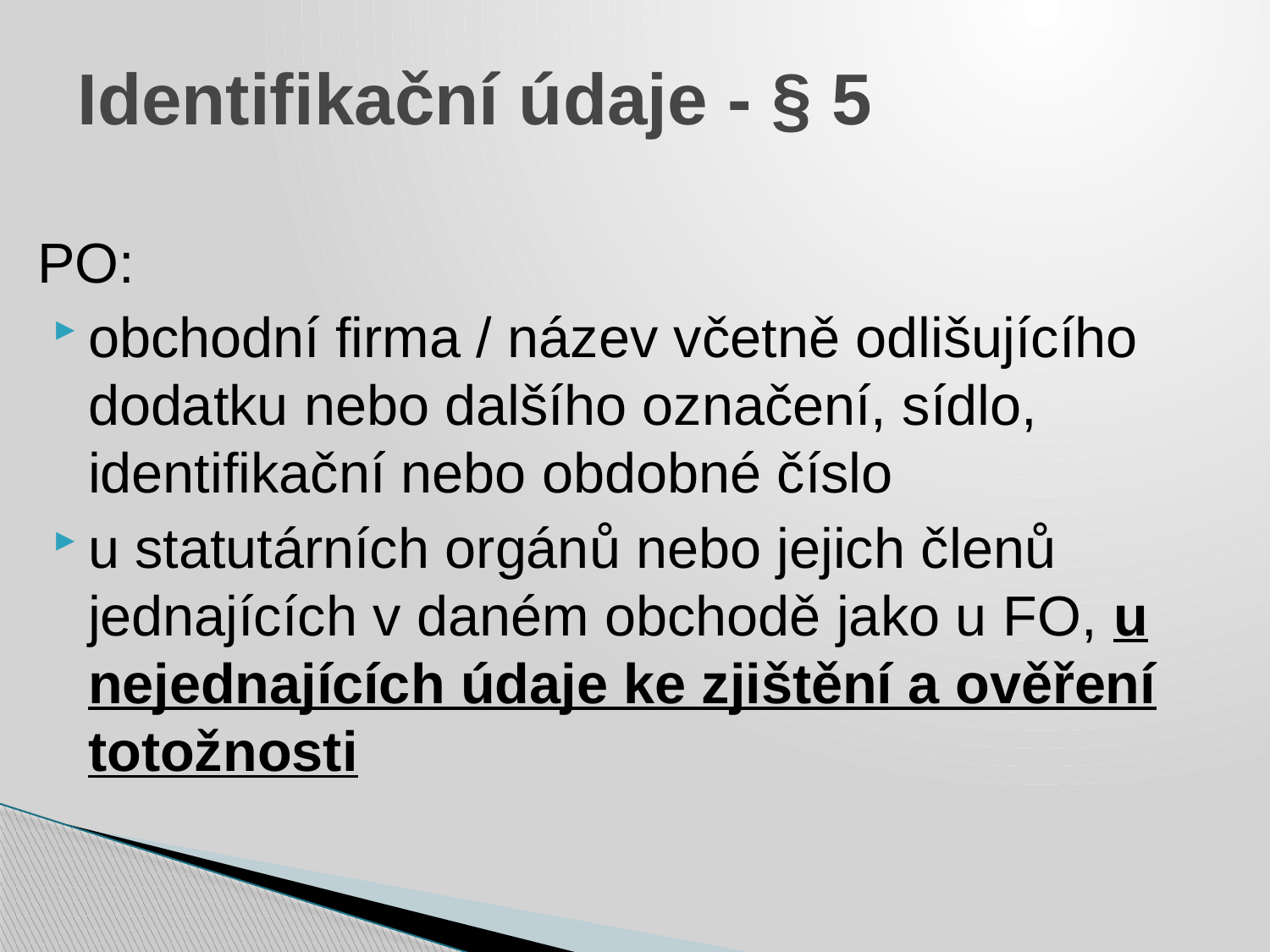

# Identifikační údaje - § 5

PO:
obchodní firma / název včetně odlišujícího dodatku nebo dalšího označení, sídlo, identifikační nebo obdobné číslo
u statutárních orgánů nebo jejich členů jednajících v daném obchodě jako u FO, u nejednajících údaje ke zjištění a ověření totožnosti